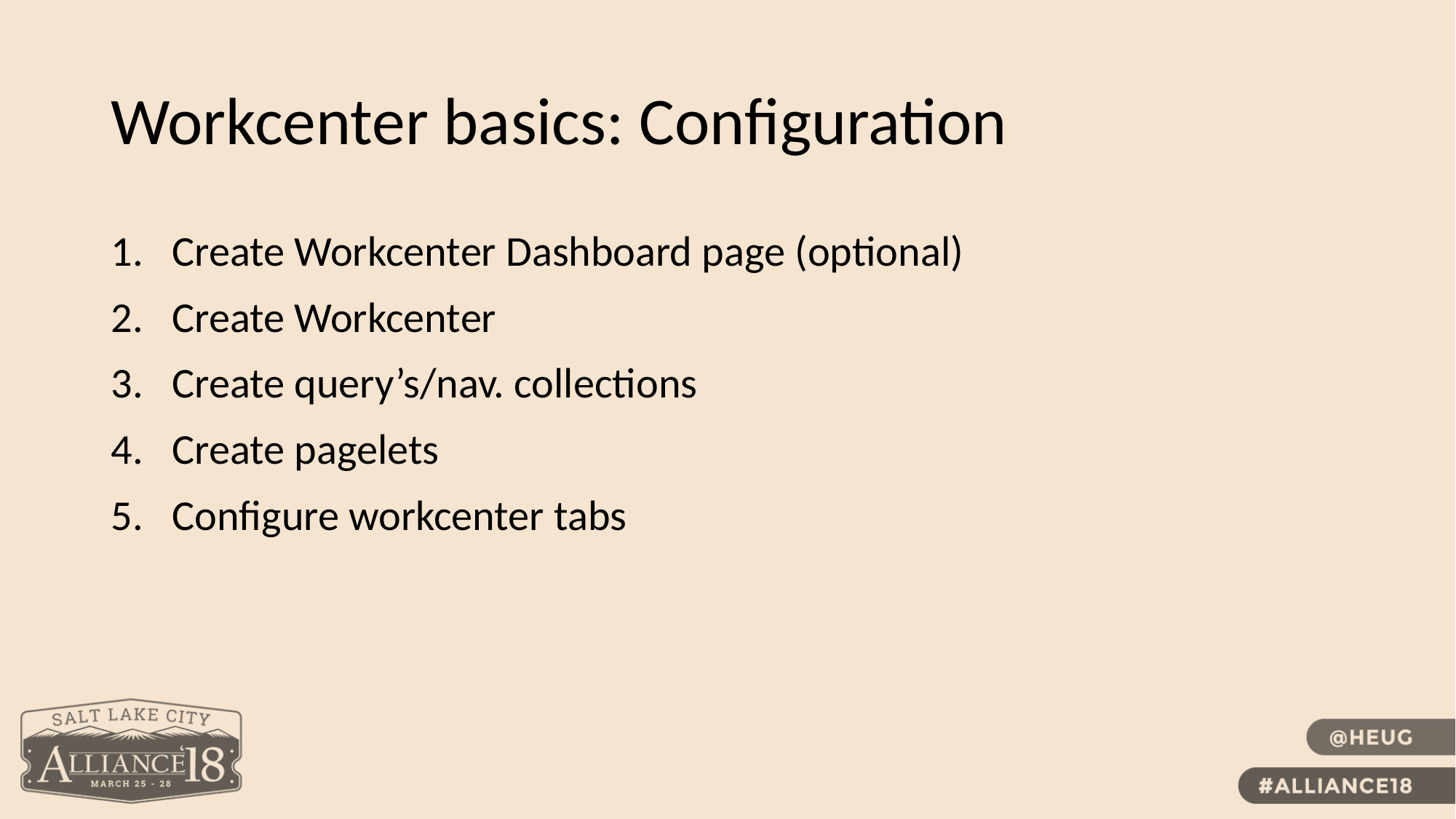

# Workcenter basics: Configuration
Create Workcenter Dashboard page (optional)
Create Workcenter
Create query’s/nav. collections
Create pagelets
Configure workcenter tabs